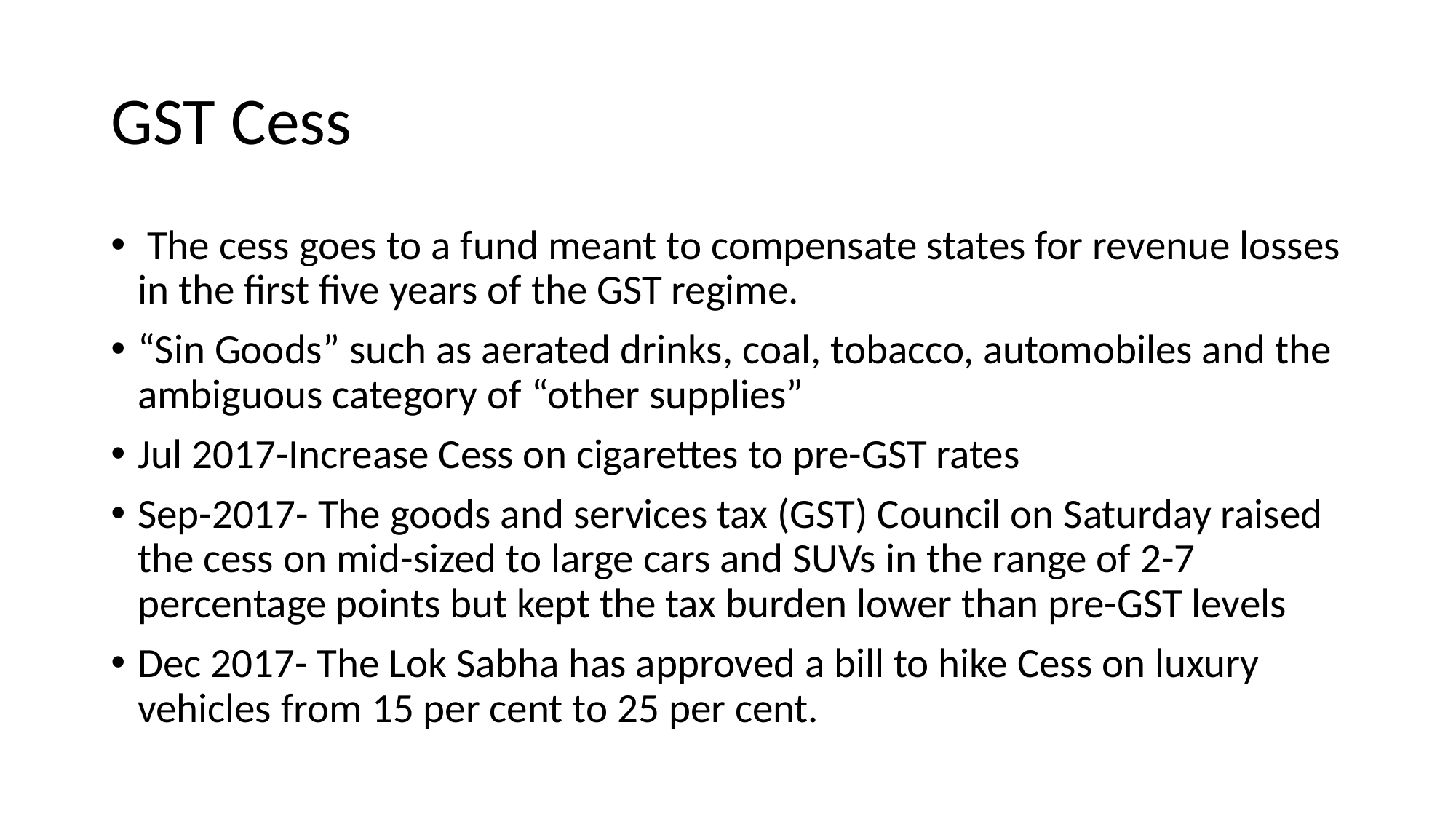

# GST Cess
 The cess goes to a fund meant to compensate states for revenue losses in the first five years of the GST regime.
“Sin Goods” such as aerated drinks, coal, tobacco, automobiles and the ambiguous category of “other supplies”
Jul 2017-Increase Cess on cigarettes to pre-GST rates
Sep-2017- The goods and services tax (GST) Council on Saturday raised the cess on mid-sized to large cars and SUVs in the range of 2-7 percentage points but kept the tax burden lower than pre-GST levels
Dec 2017- The Lok Sabha has approved a bill to hike Cess on luxury vehicles from 15 per cent to 25 per cent.